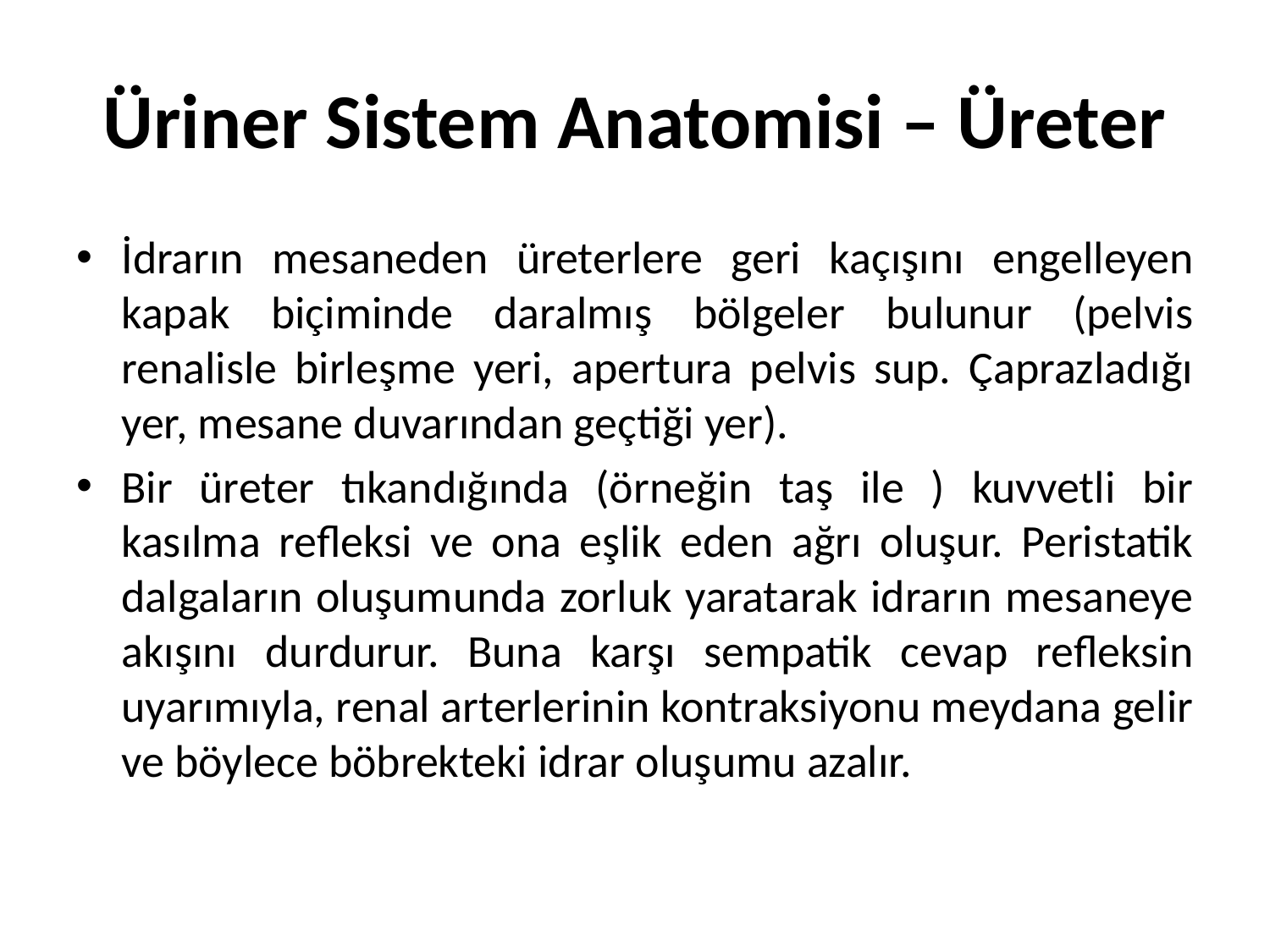

# Üriner Sistem Anatomisi – Üreter
İdrarın mesaneden üreterlere geri kaçışını engelleyen kapak biçiminde daralmış bölgeler bulunur (pelvis renalisle birleşme yeri, apertura pelvis sup. Çaprazladığı yer, mesane duvarından geçtiği yer).
Bir üreter tıkandığında (örneğin taş ile ) kuvvetli bir kasılma refleksi ve ona eşlik eden ağrı oluşur. Peristatik dalgaların oluşumunda zorluk yaratarak idrarın mesaneye akışını durdurur. Buna karşı sempatik cevap refleksin uyarımıyla, renal arterlerinin kontraksiyonu meydana gelir ve böylece böbrekteki idrar oluşumu azalır.